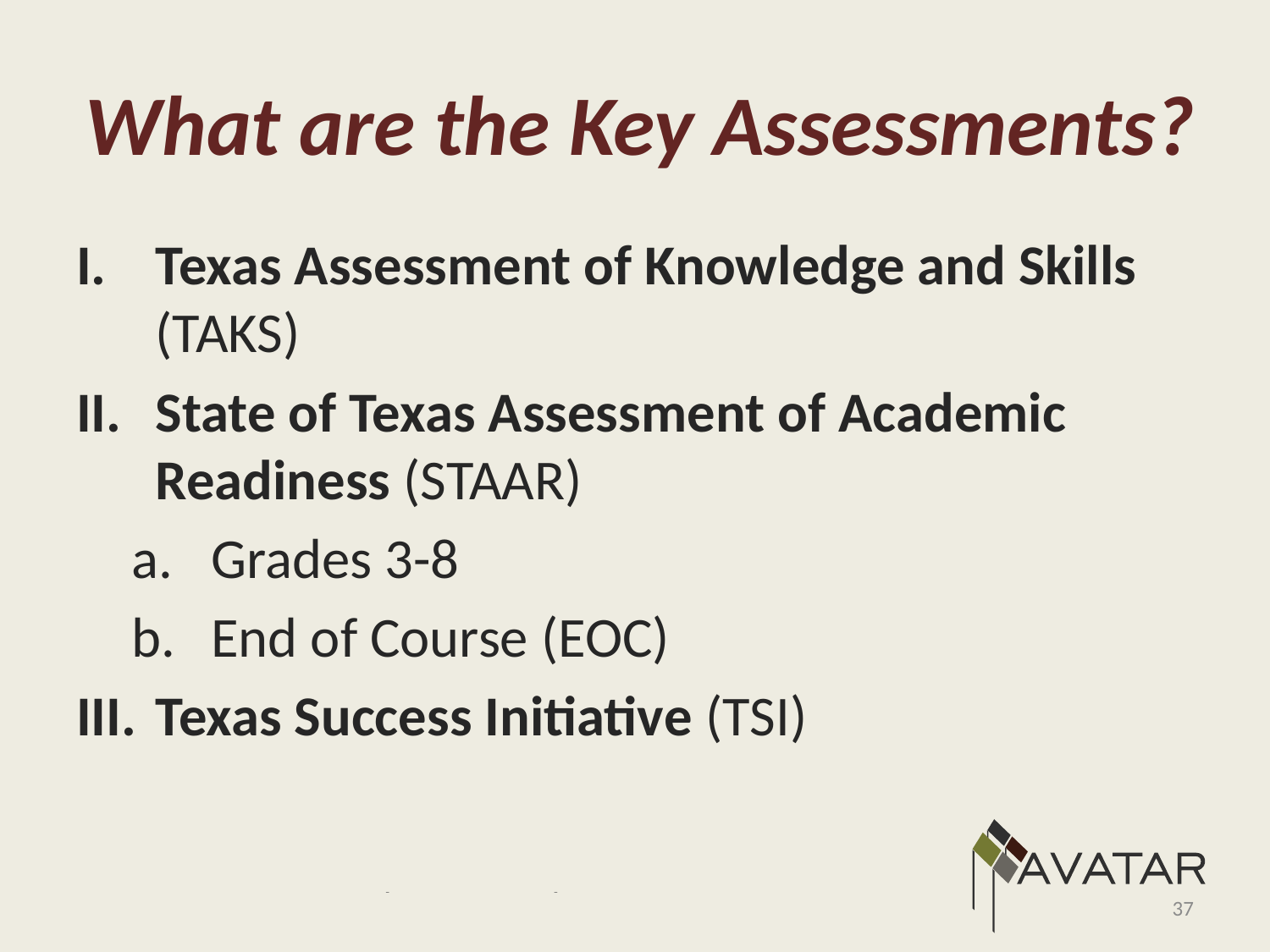

# What are the Key Assessments?
Texas Assessment of Knowledge and Skills (TAKS)
State of Texas Assessment of Academic Readiness (STAAR)
Grades 3-8
End of Course (EOC)
Texas Success Initiative (TSI)

37